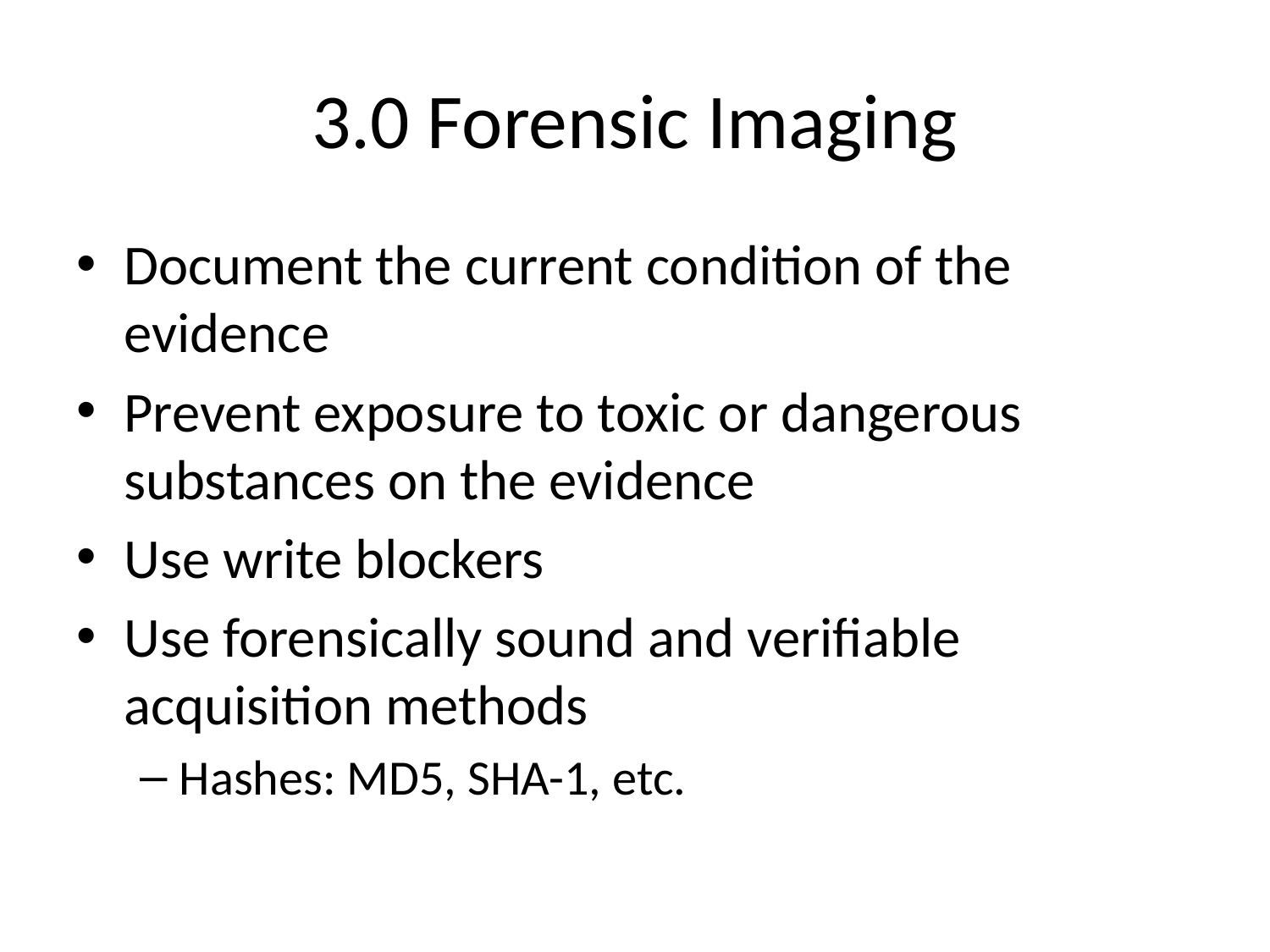

# 3.0 Forensic Imaging
Document the current condition of the evidence
Prevent exposure to toxic or dangerous substances on the evidence
Use write blockers
Use forensically sound and verifiable acquisition methods
Hashes: MD5, SHA-1, etc.